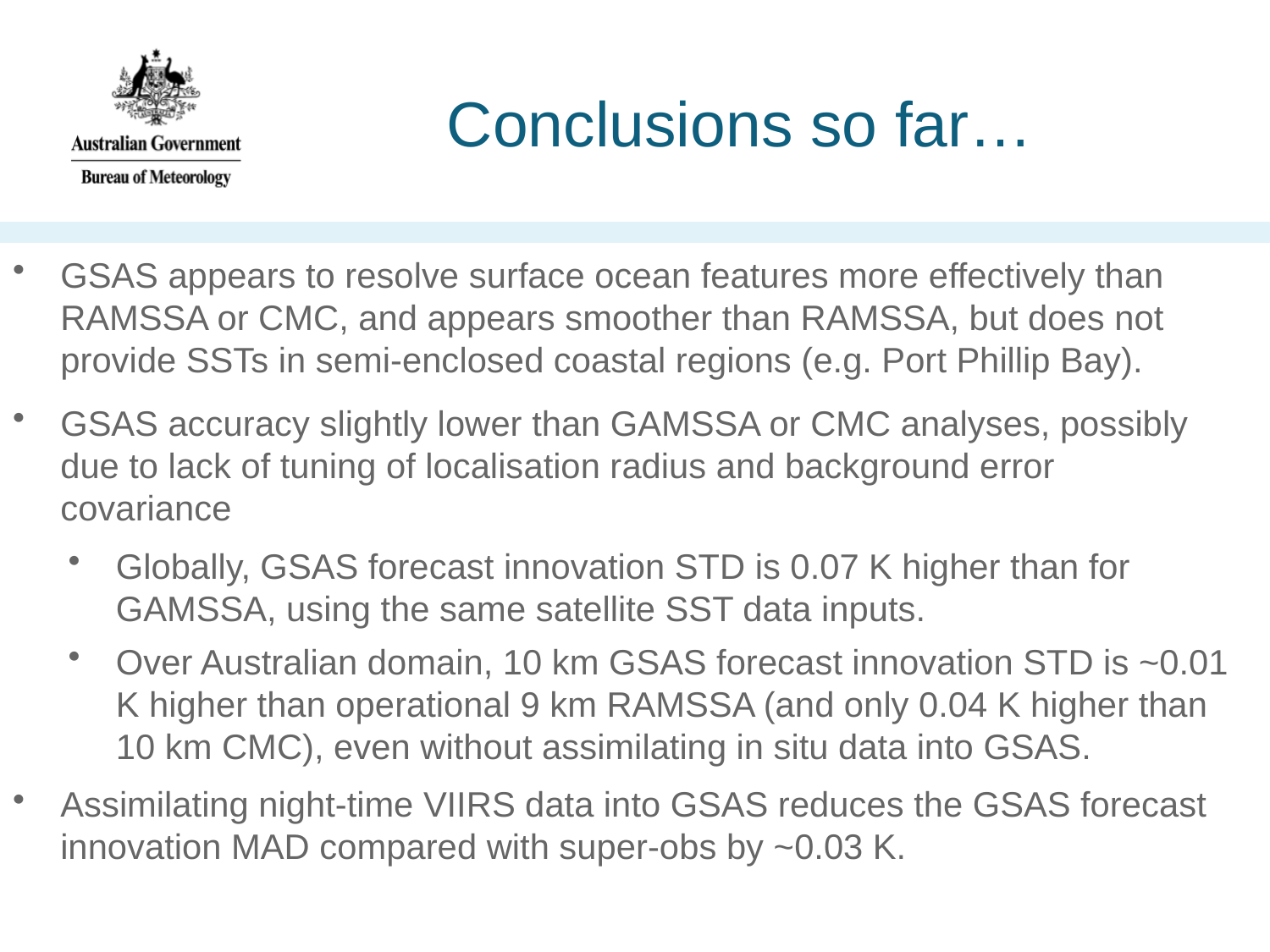

# Conclusions so far…
GSAS appears to resolve surface ocean features more effectively than RAMSSA or CMC, and appears smoother than RAMSSA, but does not provide SSTs in semi-enclosed coastal regions (e.g. Port Phillip Bay).
GSAS accuracy slightly lower than GAMSSA or CMC analyses, possibly due to lack of tuning of localisation radius and background error covariance
Globally, GSAS forecast innovation STD is 0.07 K higher than for GAMSSA, using the same satellite SST data inputs.
Over Australian domain, 10 km GSAS forecast innovation STD is ~0.01 K higher than operational 9 km RAMSSA (and only 0.04 K higher than 10 km CMC), even without assimilating in situ data into GSAS.
Assimilating night-time VIIRS data into GSAS reduces the GSAS forecast innovation MAD compared with super-obs by ~0.03 K.